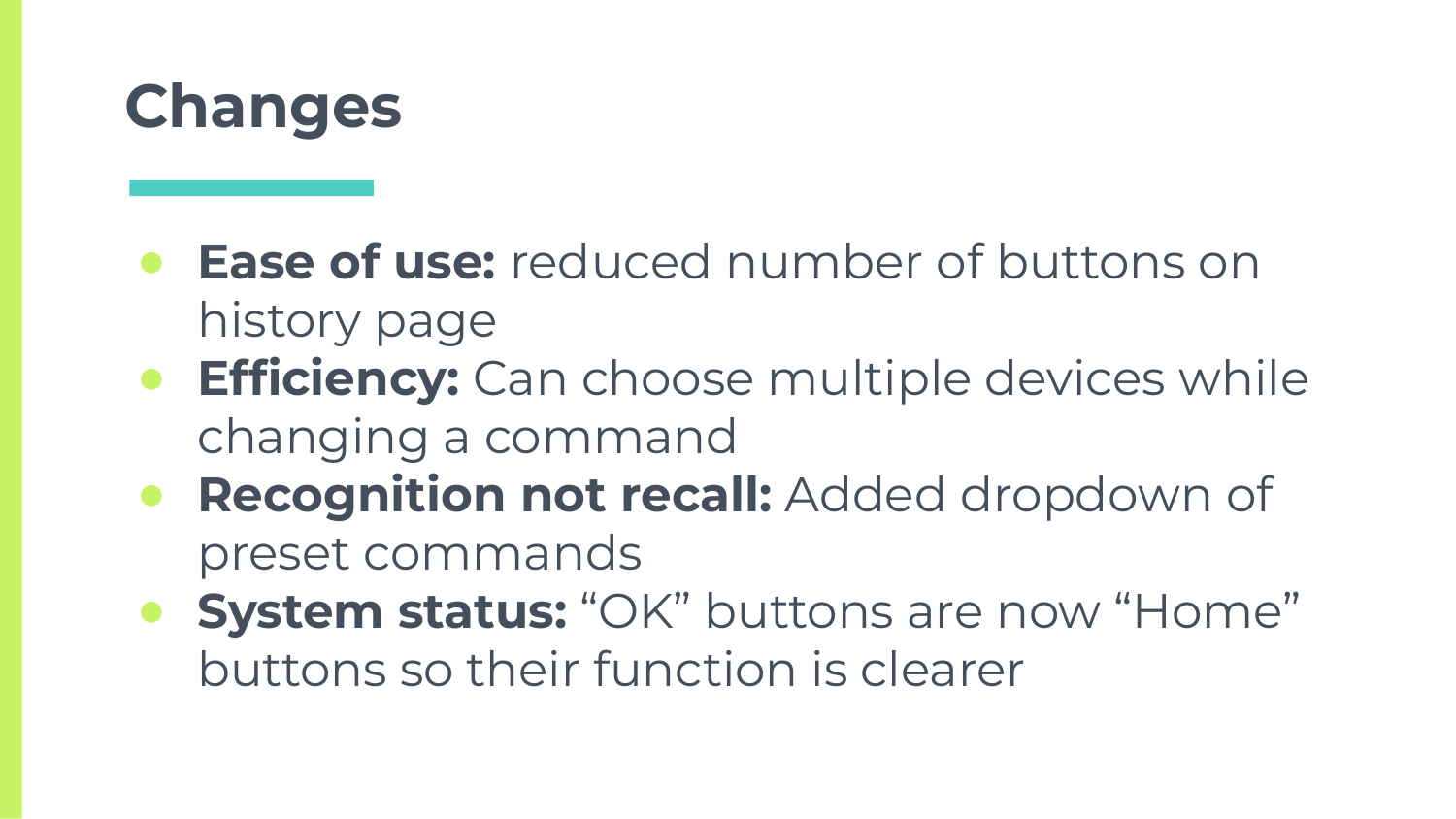

# Changes
Ease of use: reduced number of buttons on history page
Efficiency: Can choose multiple devices while changing a command
Recognition not recall: Added dropdown of preset commands
System status: “OK” buttons are now “Home” buttons so their function is clearer